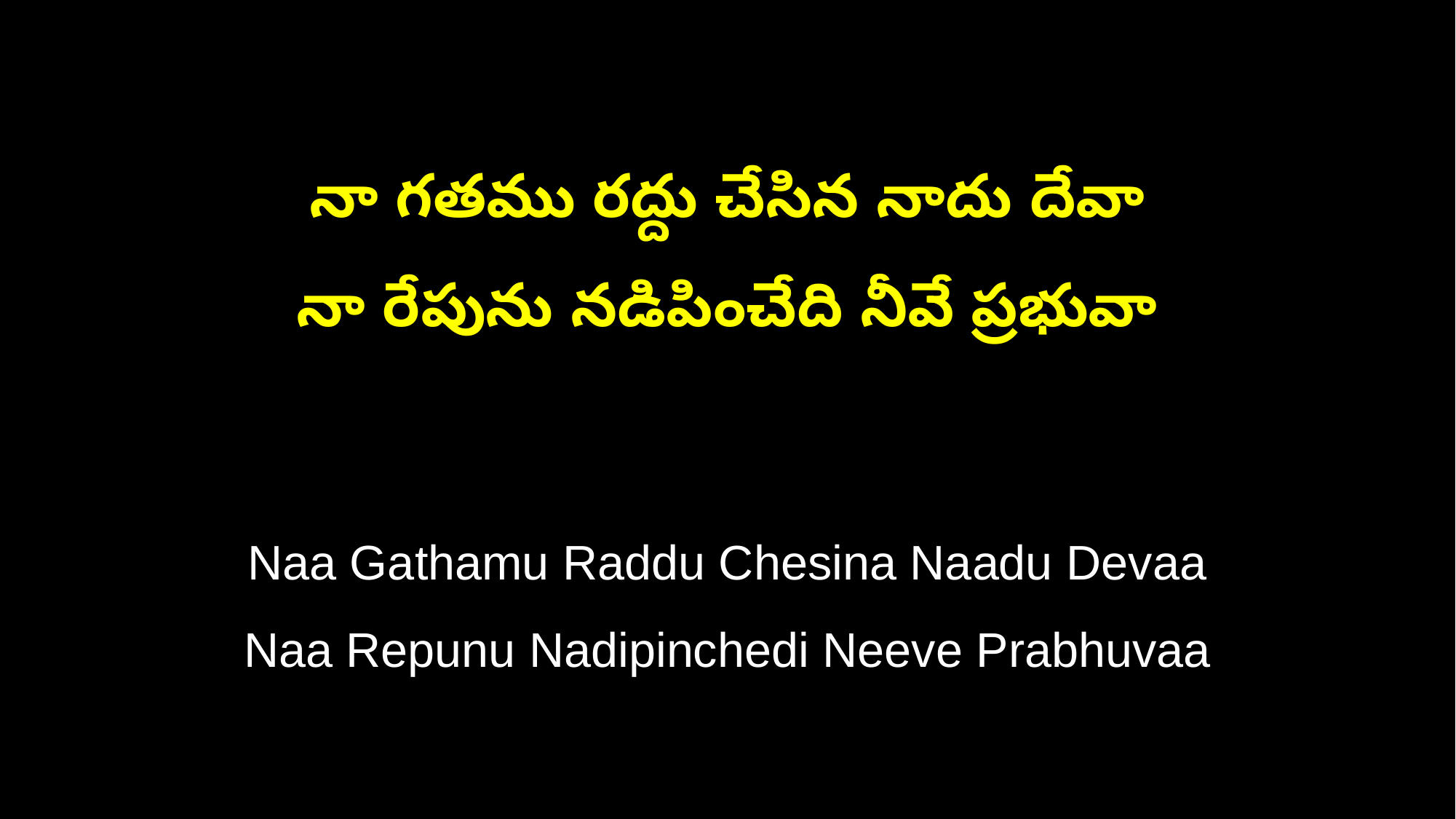

నా గతము రద్దు చేసిన నాదు దేవా
నా రేపును నడిపించేది నీవే ప్రభువా
Naa Gathamu Raddu Chesina Naadu Devaa
Naa Repunu Nadipinchedi Neeve Prabhuvaa